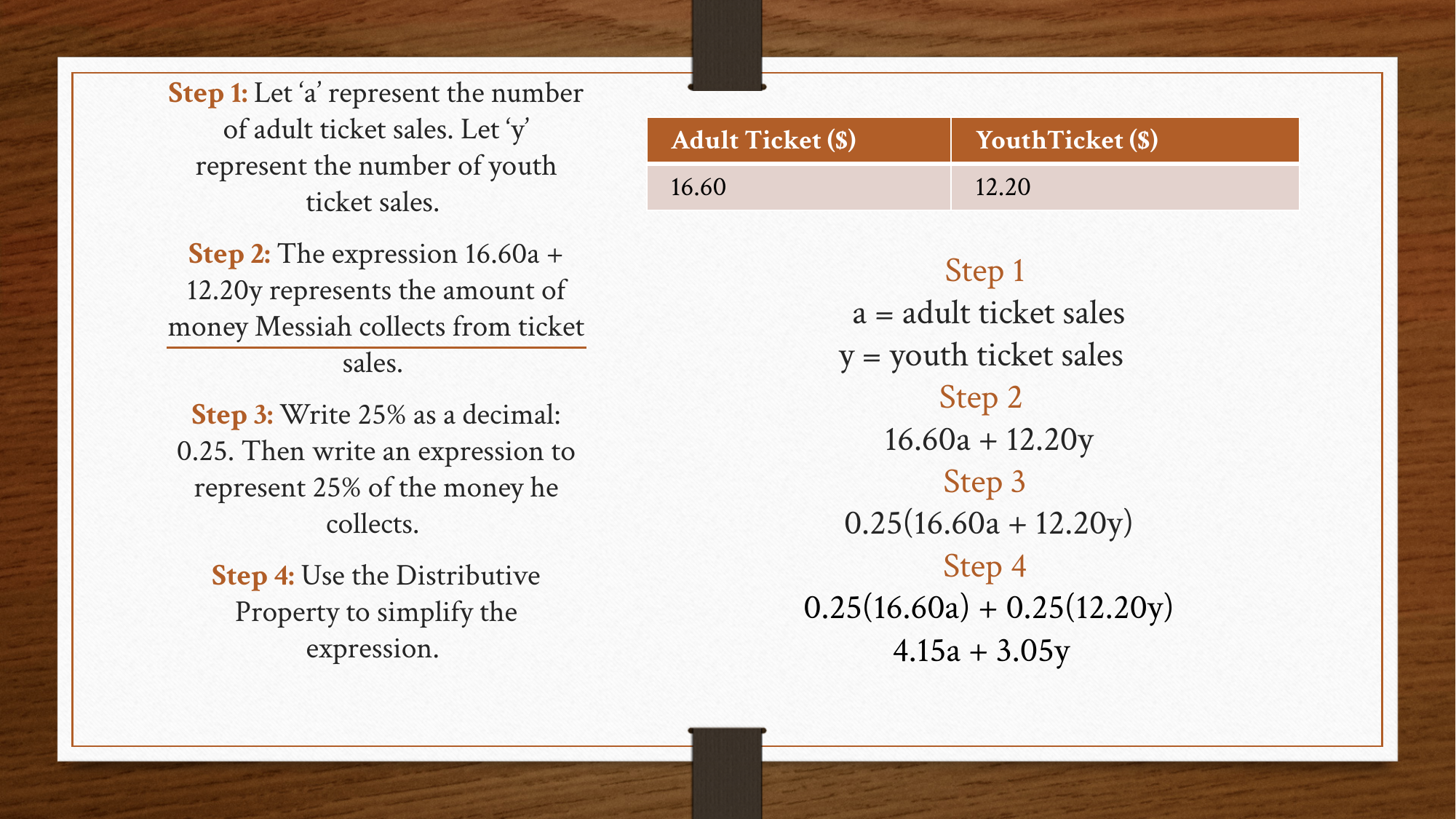

Step 1: Let ‘a’ represent the number of adult ticket sales. Let ‘y’ represent the number of youth ticket sales.
Step 2: The expression 16.60a + 12.20y represents the amount of money Messiah collects from ticket sales.
Step 3: Write 25% as a decimal: 0.25. Then write an expression to represent 25% of the money he collects.
Step 4: Use the Distributive Property to simplify the expression.
| Adult Ticket ($) | YouthTicket ($) |
| --- | --- |
| 16.60 | 12.20 |
# Step 1 a = adult ticket sales y = youth ticket sales Step 2 16.60a + 12.20y Step 3 0.25(16.60a + 12.20y) Step 4 0.25(16.60a) + 0.25(12.20y) 4.15a + 3.05y